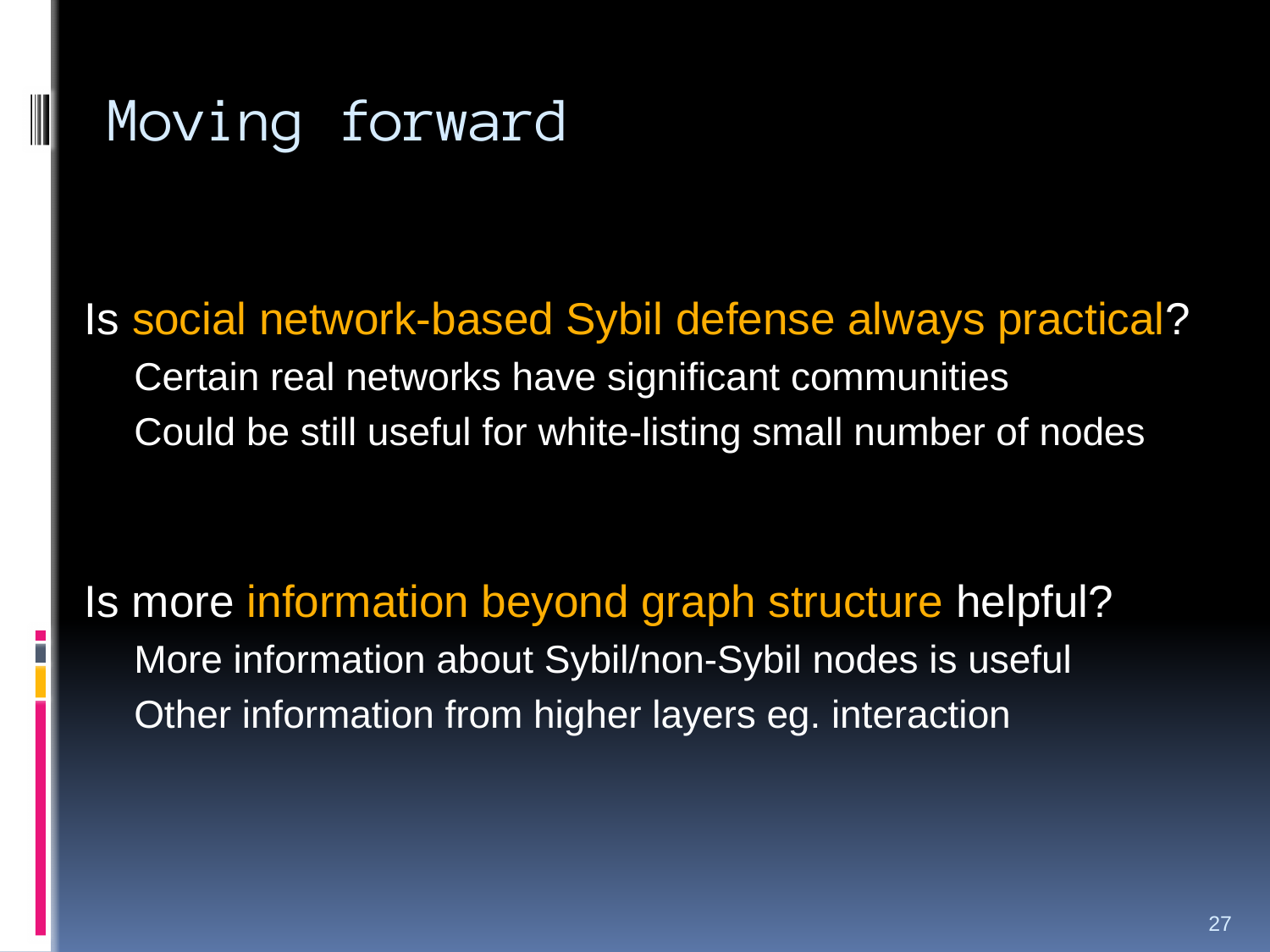

# Moving forward
Is social network-based Sybil defense always practical?
Certain real networks have significant communities
Could be still useful for white-listing small number of nodes

Is more information beyond graph structure helpful?
More information about Sybil/non-Sybil nodes is useful
Other information from higher layers eg. interaction

27